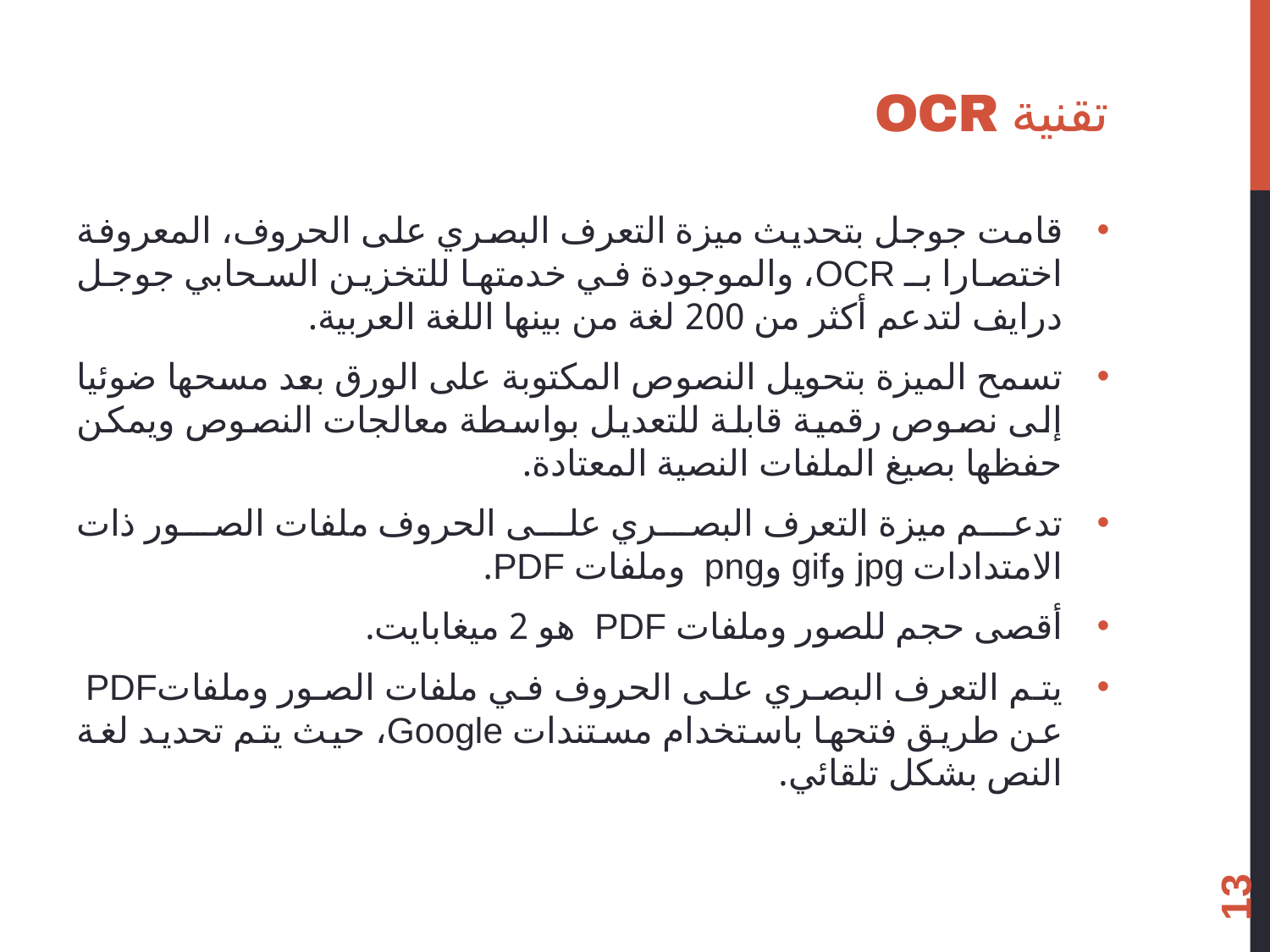

# تقنية OCR
قامت جوجل بتحديث ميزة التعرف البصري على الحروف، المعروفة اختصارا بـ OCR، والموجودة في خدمتها للتخزين السحابي جوجل درايف لتدعم أكثر من 200 لغة من بينها اللغة العربية.
تسمح الميزة بتحويل النصوص المكتوبة على الورق بعد مسحها ضوئيا إلى نصوص رقمية قابلة للتعديل بواسطة معالجات النصوص ويمكن حفظها بصيغ الملفات النصية المعتادة.
تدعم ميزة التعرف البصري على الحروف ملفات الصور ذات الامتدادات jpg وgif وpng  وملفات PDF.
أقصى حجم للصور وملفات PDF  هو 2 ميغابايت.
يتم التعرف البصري على الحروف في ملفات الصور وملفاتPDF  عن طريق فتحها باستخدام مستندات Google، حيث يتم تحديد لغة النص بشكل تلقائي.
13